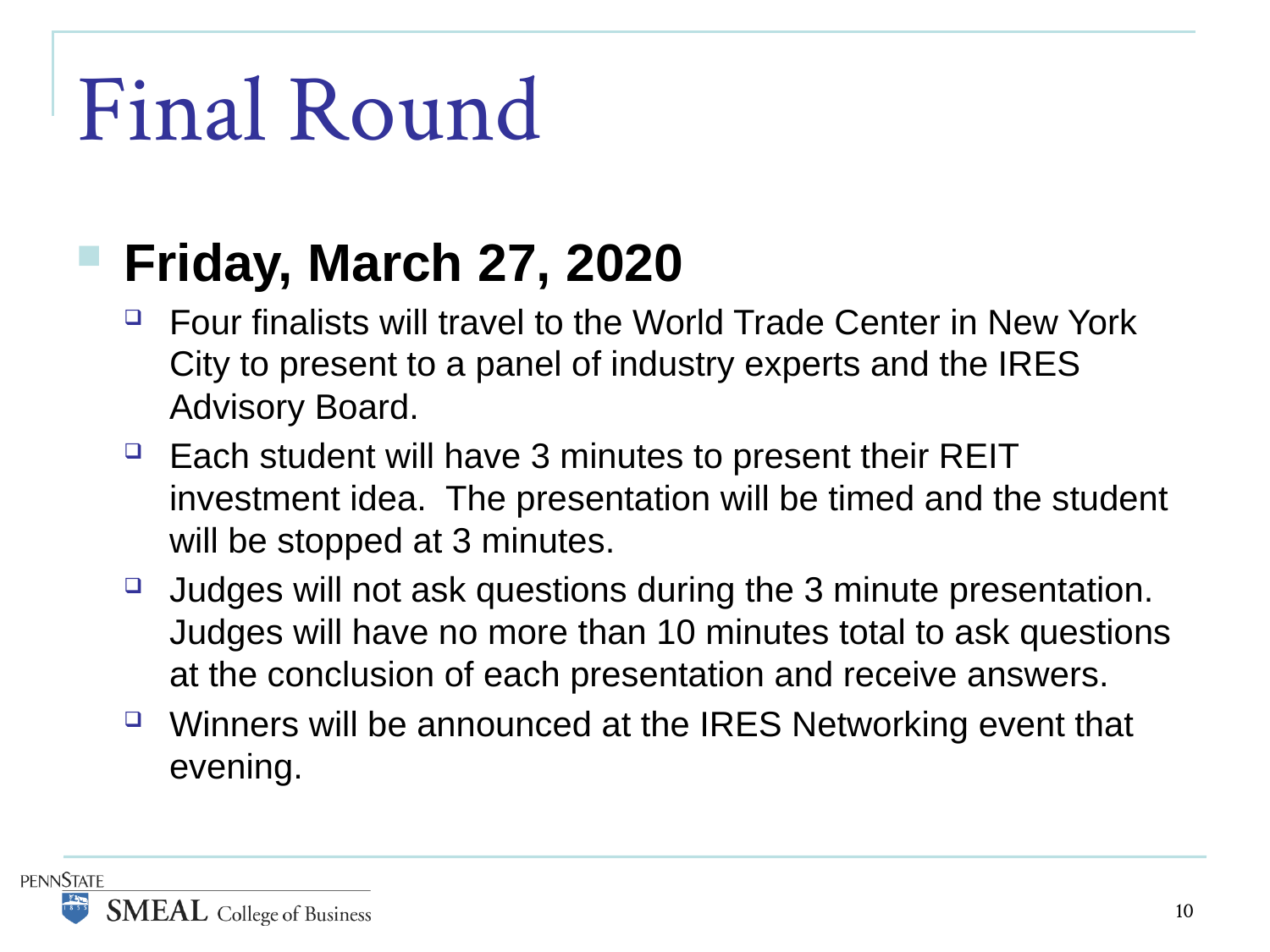

# Final Round
Friday, March 27, 2020
Four finalists will travel to the World Trade Center in New York City to present to a panel of industry experts and the IRES Advisory Board.
Each student will have 3 minutes to present their REIT investment idea.  The presentation will be timed and the student will be stopped at 3 minutes.
Judges will not ask questions during the 3 minute presentation.  Judges will have no more than 10 minutes total to ask questions at the conclusion of each presentation and receive answers.
Winners will be announced at the IRES Networking event that evening.
10